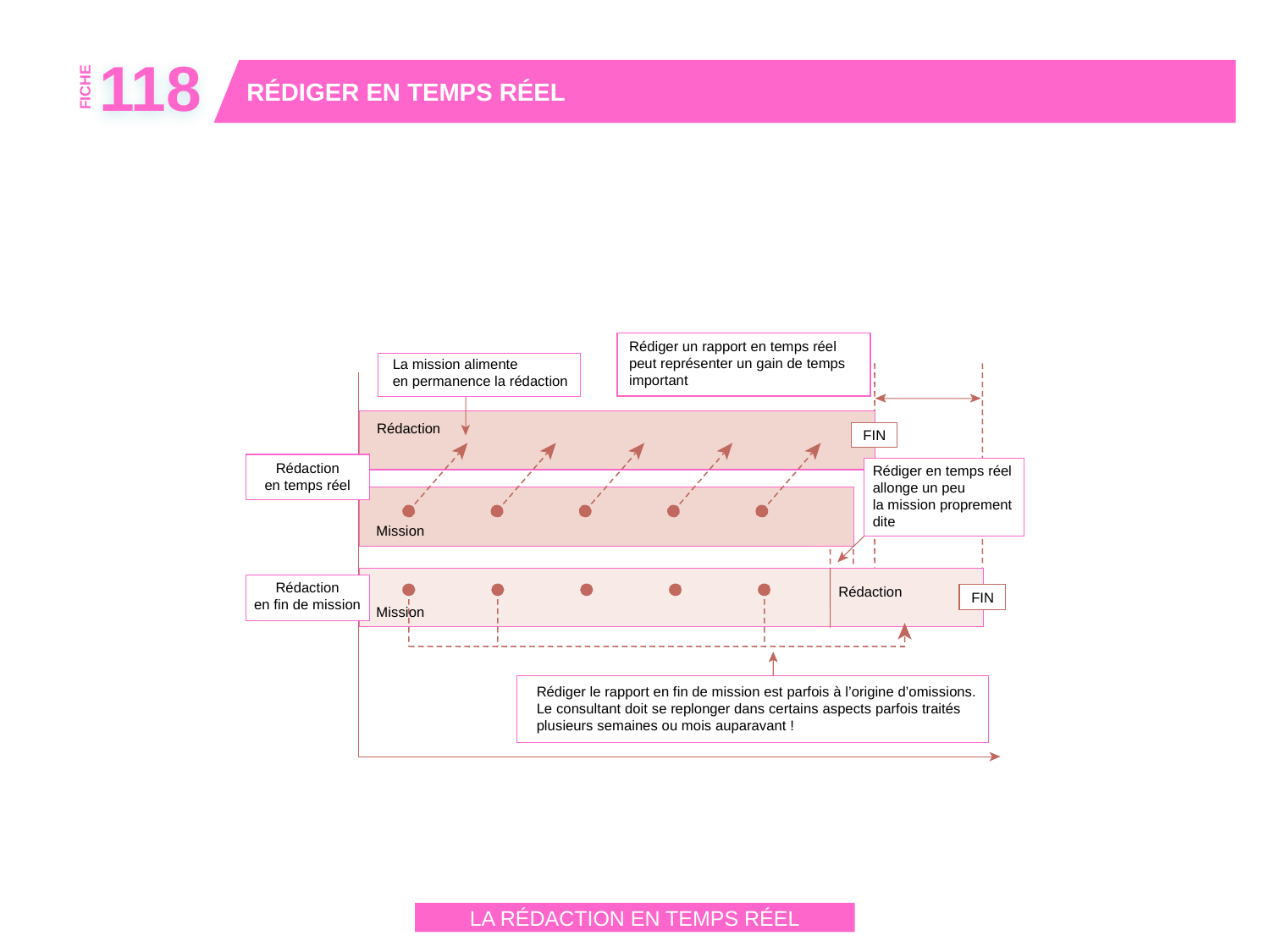

118

RÉDIGER EN TEMPS RÉEL
FICHE

Rédiger un rapport en temps réel
peut représenter un gain de temps
important

La mission alimente
en permanence la rédaction

Rédaction

FIN

Rédaction
en temps réel
Rédiger en temps réel
allonge un peu
la mission proprement
dite

Mission

Rédaction
en fin de mission
Rédaction

FIN

Mission

Rédiger le rapport en fin de mission est parfois à l’origine d’omissions.
Le consultant doit se replonger dans certains aspects parfois traités
plusieurs semaines ou mois auparavant !

LA RÉDACTION EN TEMPS RÉEL